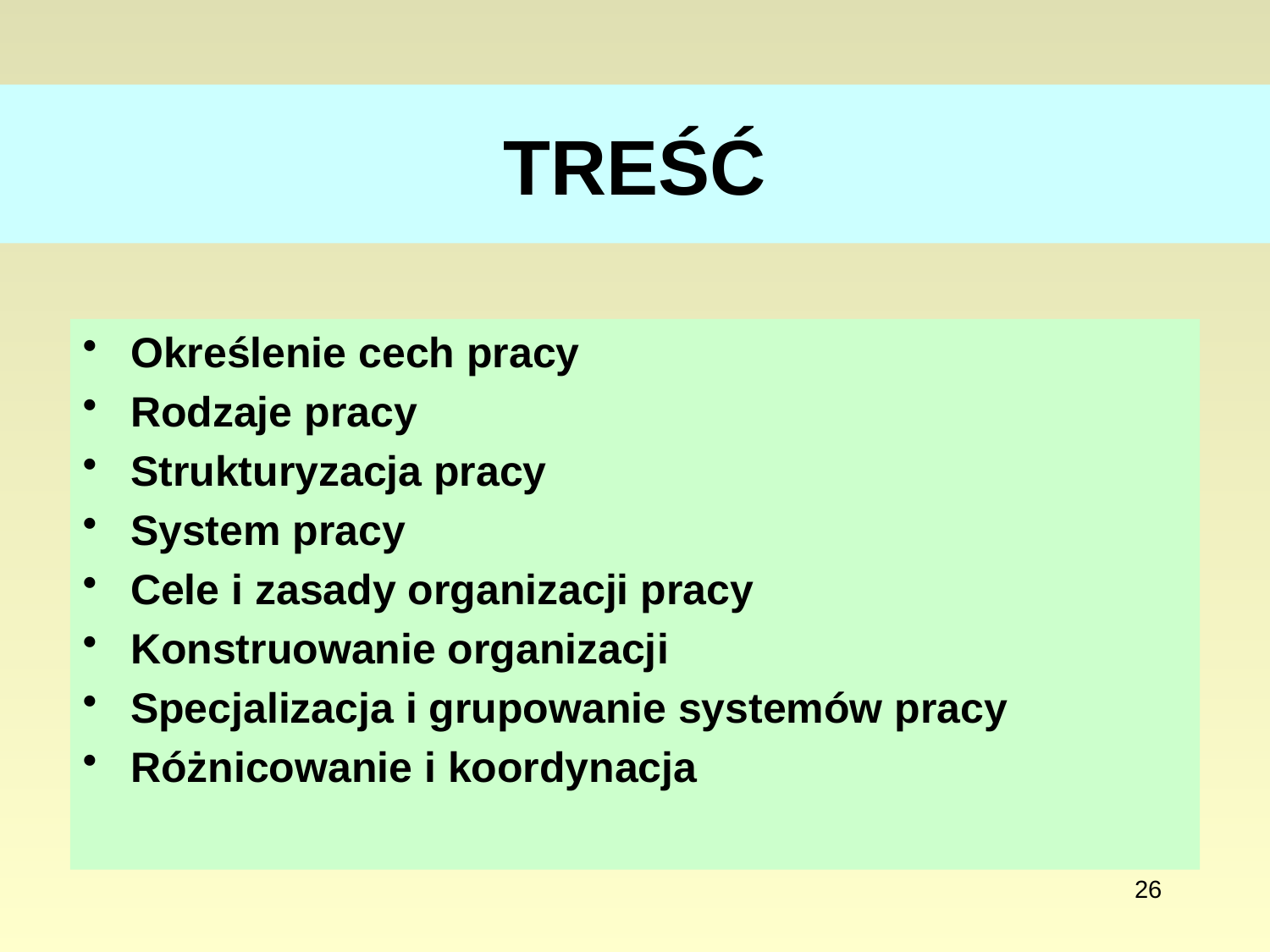

# TREŚĆ
Określenie cech pracy
Rodzaje pracy
Strukturyzacja pracy
System pracy
Cele i zasady organizacji pracy
Konstruowanie organizacji
Specjalizacja i grupowanie systemów pracy
Różnicowanie i koordynacja
26